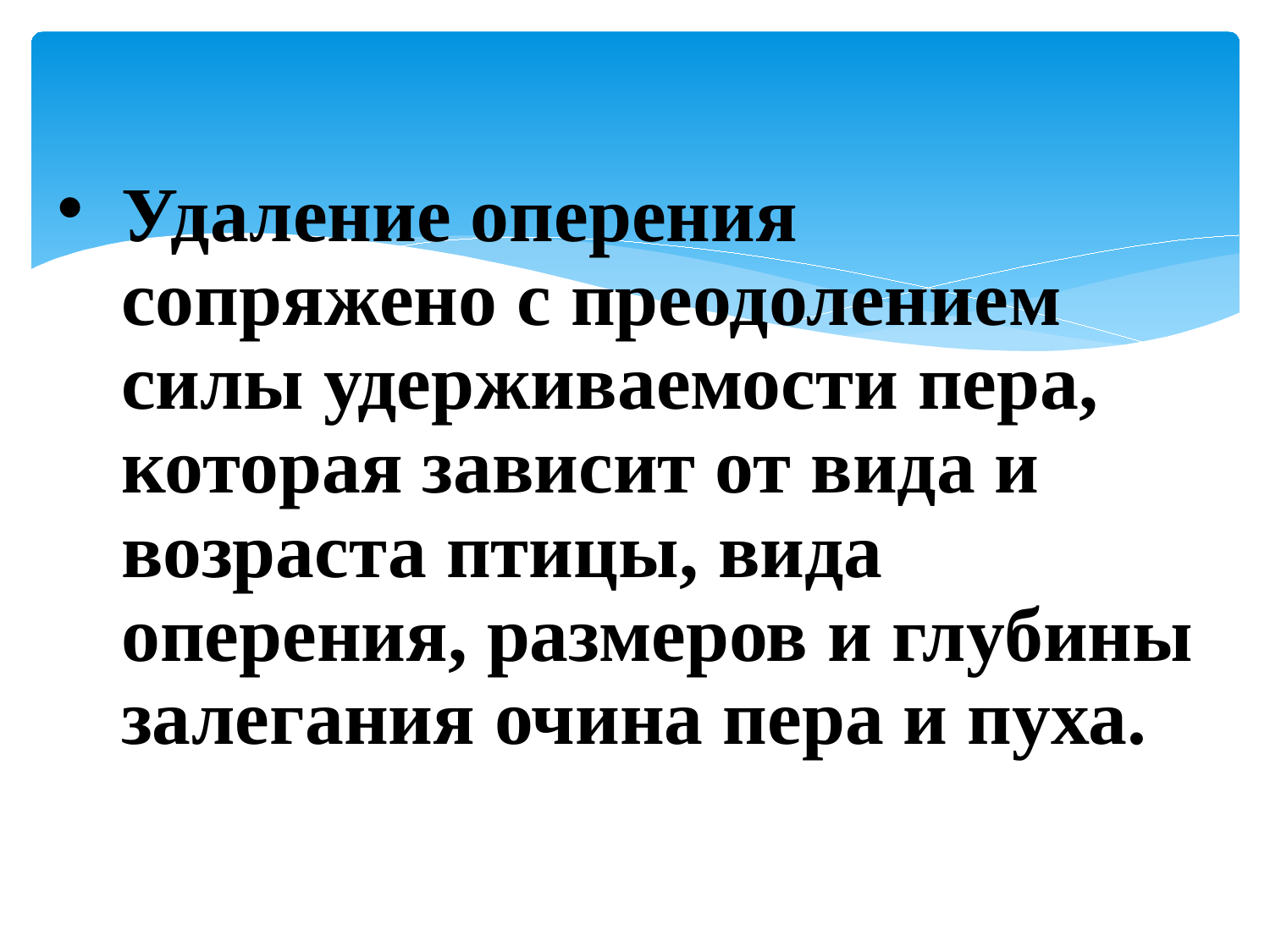

Удаление оперения  сопряжено с преодолением силы удерживаемости пера, которая зависит от вида и возраста птицы, вида оперения, размеров и глубины залегания очина пера и пуха.